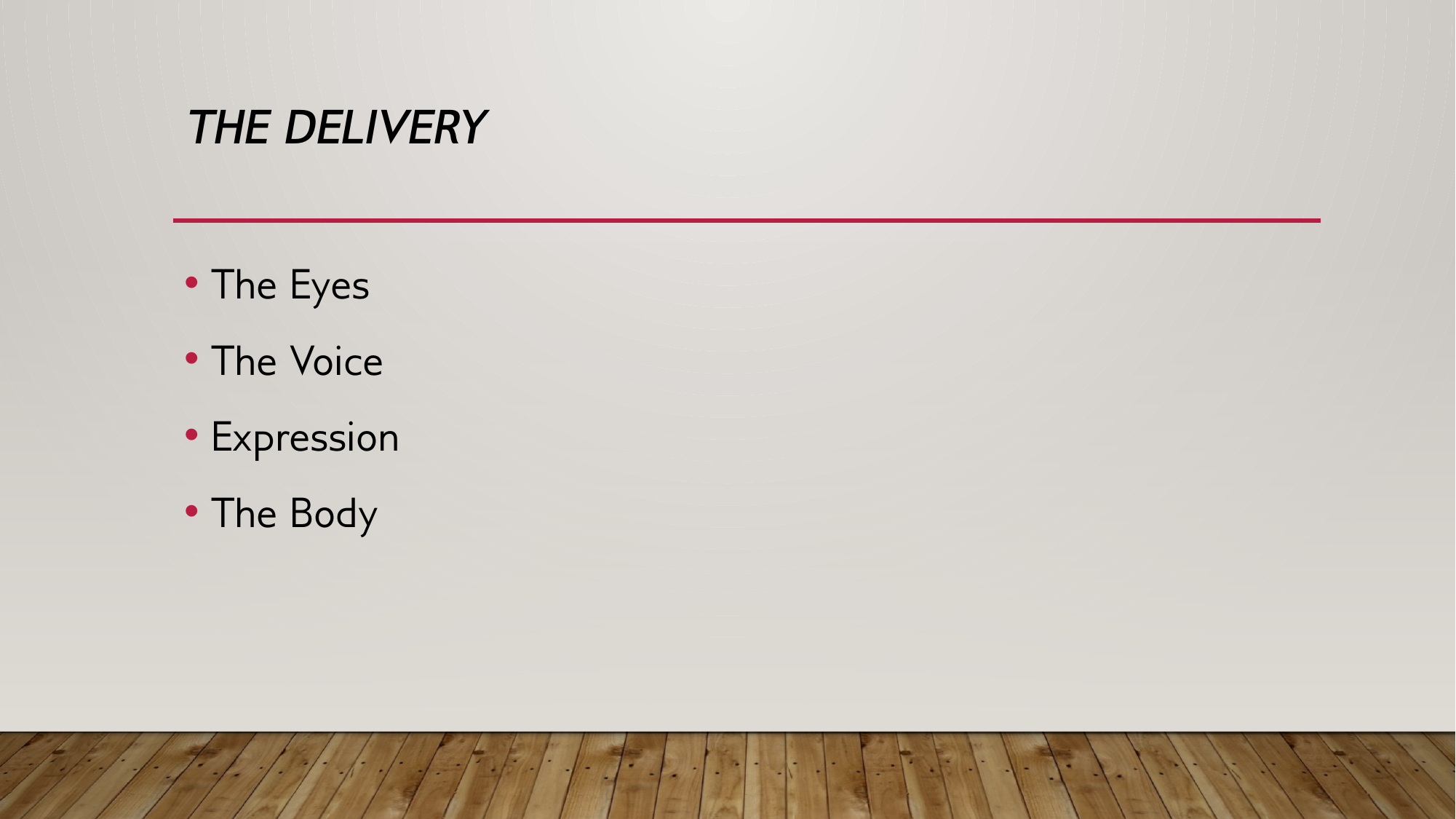

# The Delivery
The Eyes
The Voice
Expression
The Body